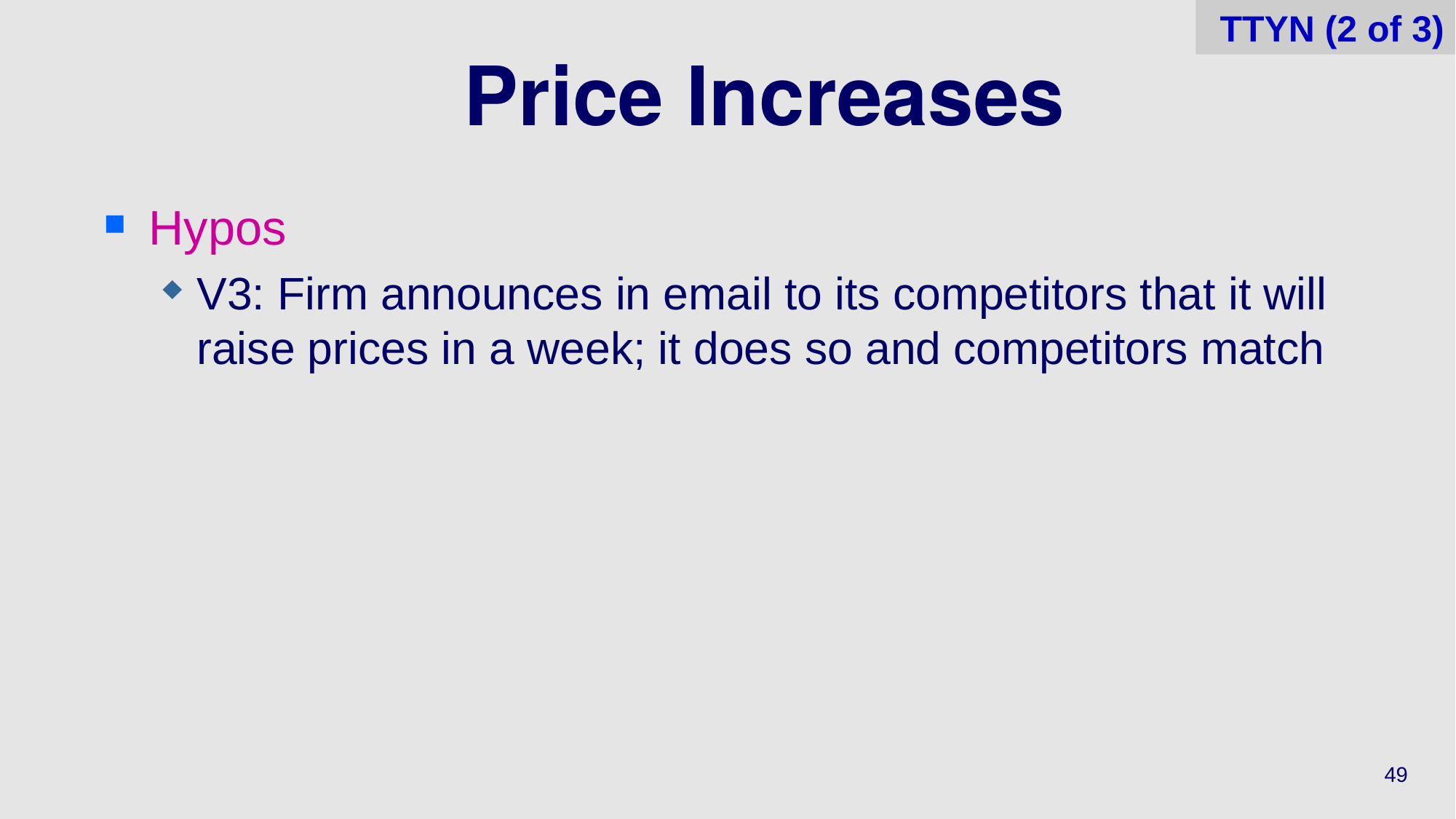

TTYN (2 of 3)
# Price Increases
Hypos
V3: Firm announces in email to its competitors that it will raise prices in a week; it does so and competitors match

49